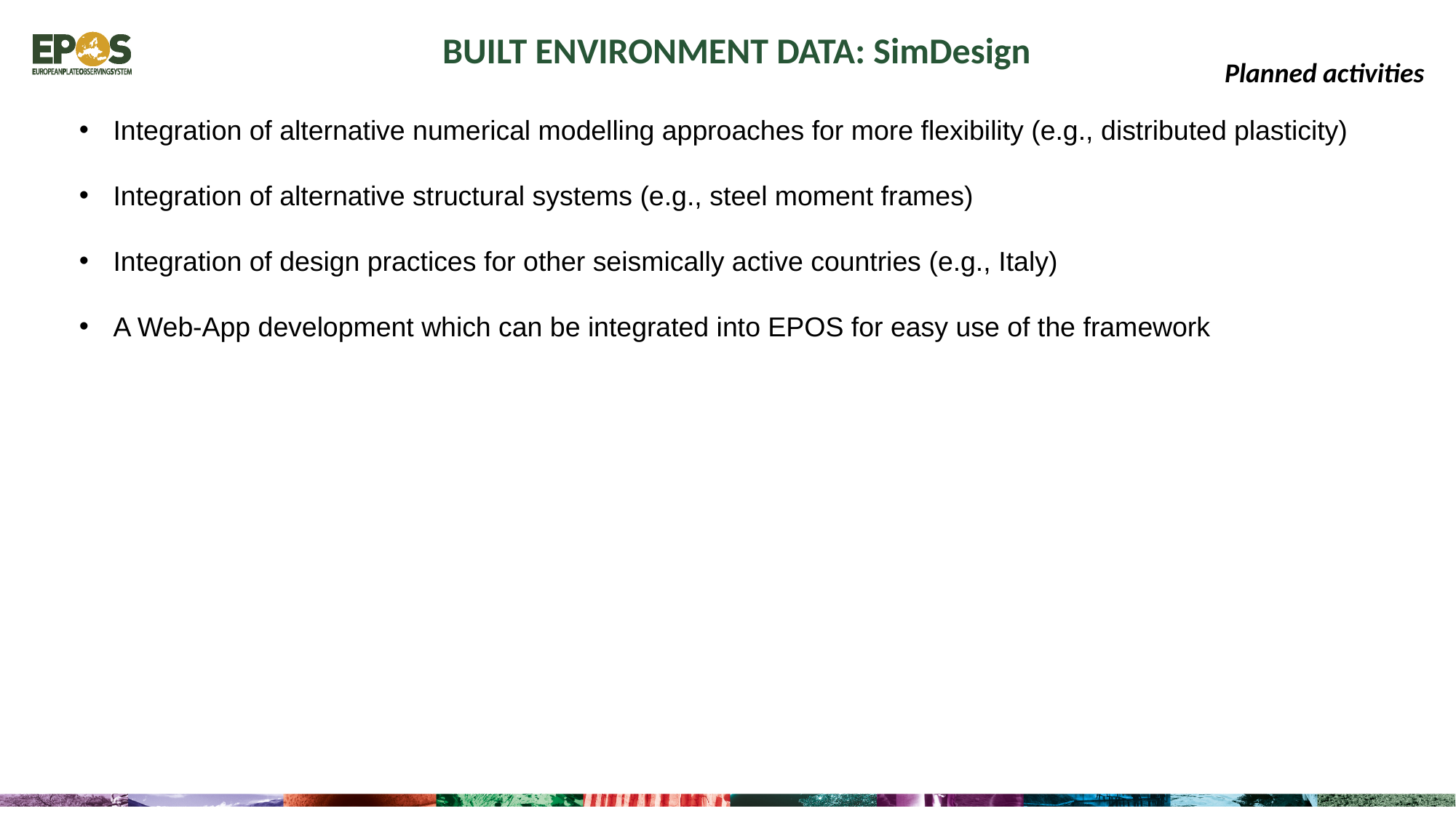

Built Environment Data: SimDesign
Planned activities
Integration of alternative numerical modelling approaches for more flexibility (e.g., distributed plasticity)

Integration of alternative structural systems (e.g., steel moment frames)

Integration of design practices for other seismically active countries (e.g., Italy)

A Web-App development which can be integrated into EPOS for easy use of the framework